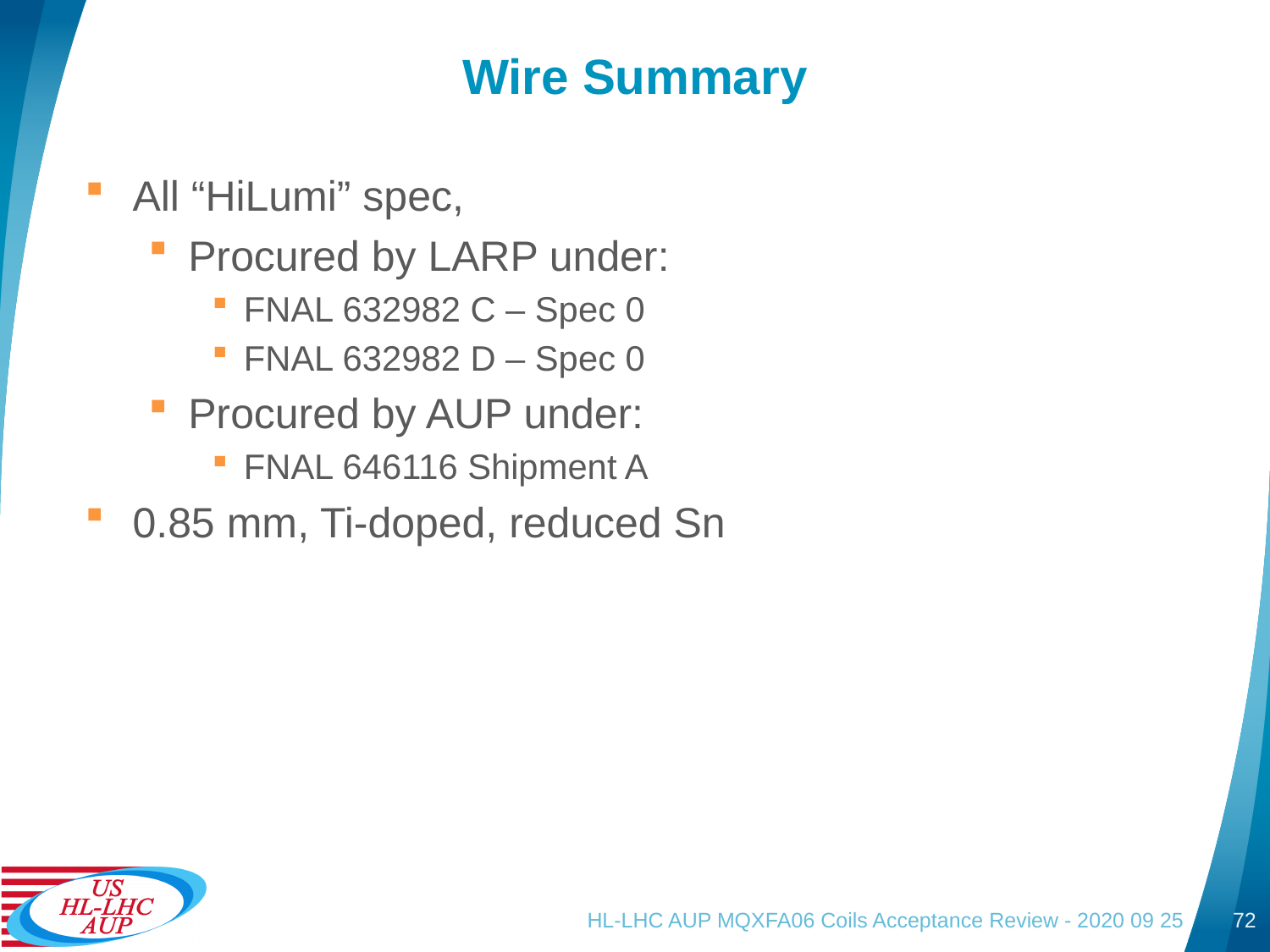

# Wire Summary
All “HiLumi” spec,
Procured by LARP under:
FNAL 632982 C – Spec 0
FNAL 632982 D – Spec 0
Procured by AUP under:
FNAL 646116 Shipment A
0.85 mm, Ti-doped, reduced Sn
HL-LHC AUP MQXFA06 Coils Acceptance Review - 2020 09 25
72